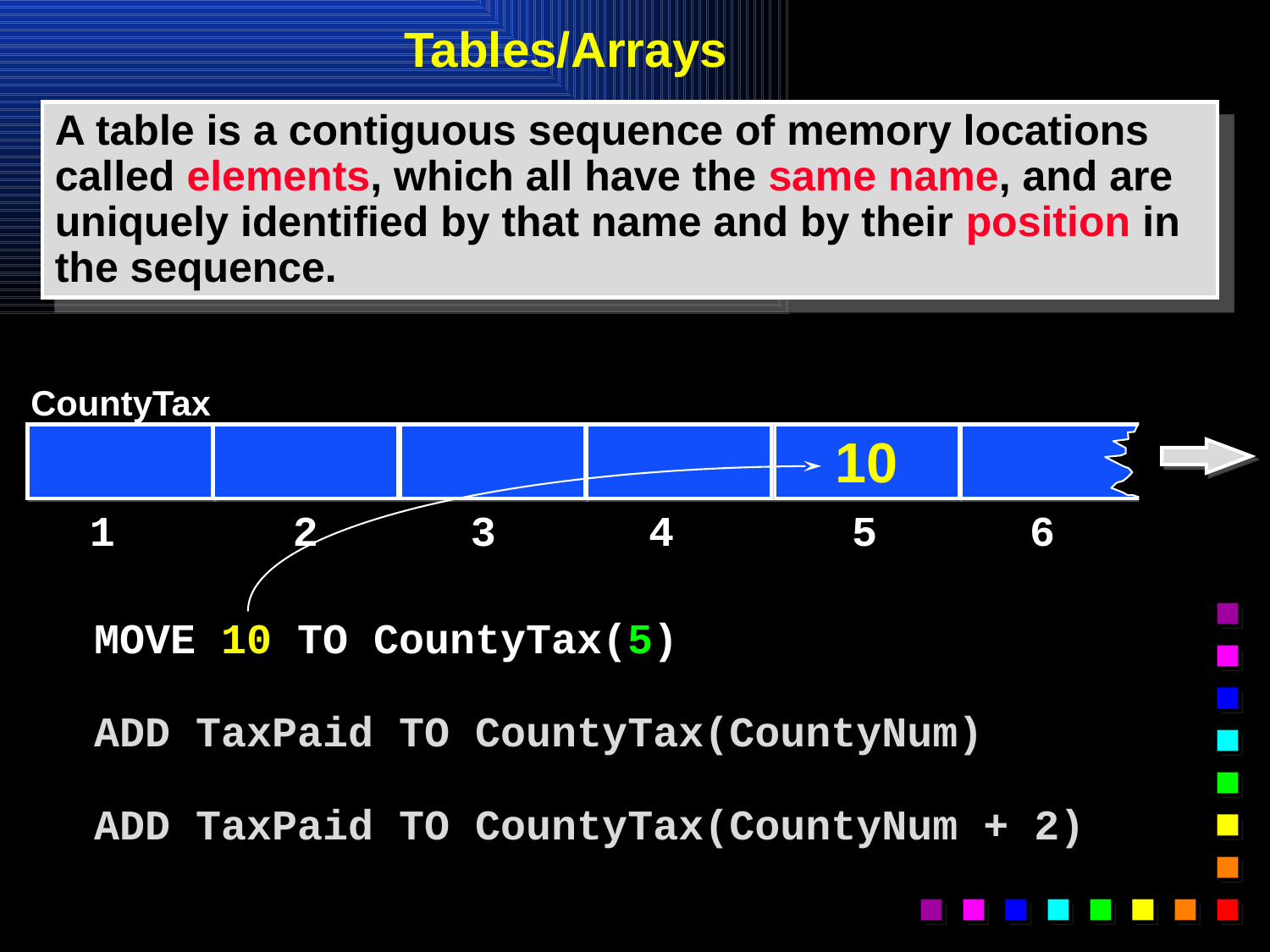

# Tables/Arrays
A table is a contiguous sequence of memory locations called elements, which all have the same name, and are uniquely identified by that name and by their position in the sequence.
CountyTax

10

1       2      3      4       5      6
MOVE 10 TO CountyTax(5)
ADD TaxPaid TO CountyTax(CountyNum)
ADD TaxPaid TO CountyTax(CountyNum + 2)